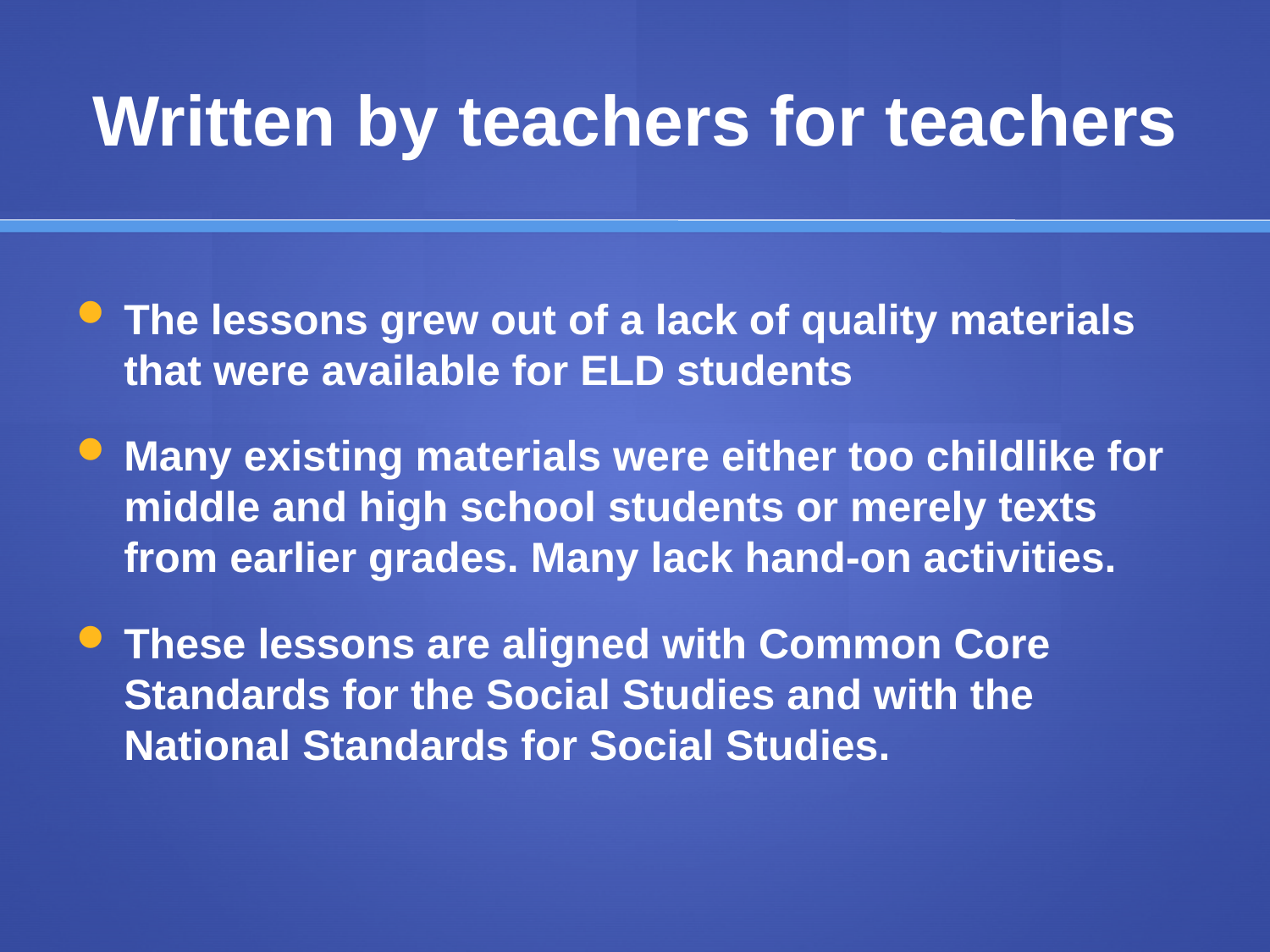

# Written by teachers for teachers
The lessons grew out of a lack of quality materials that were available for ELD students
Many existing materials were either too childlike for middle and high school students or merely texts from earlier grades. Many lack hand-on activities.
These lessons are aligned with Common Core Standards for the Social Studies and with the National Standards for Social Studies.